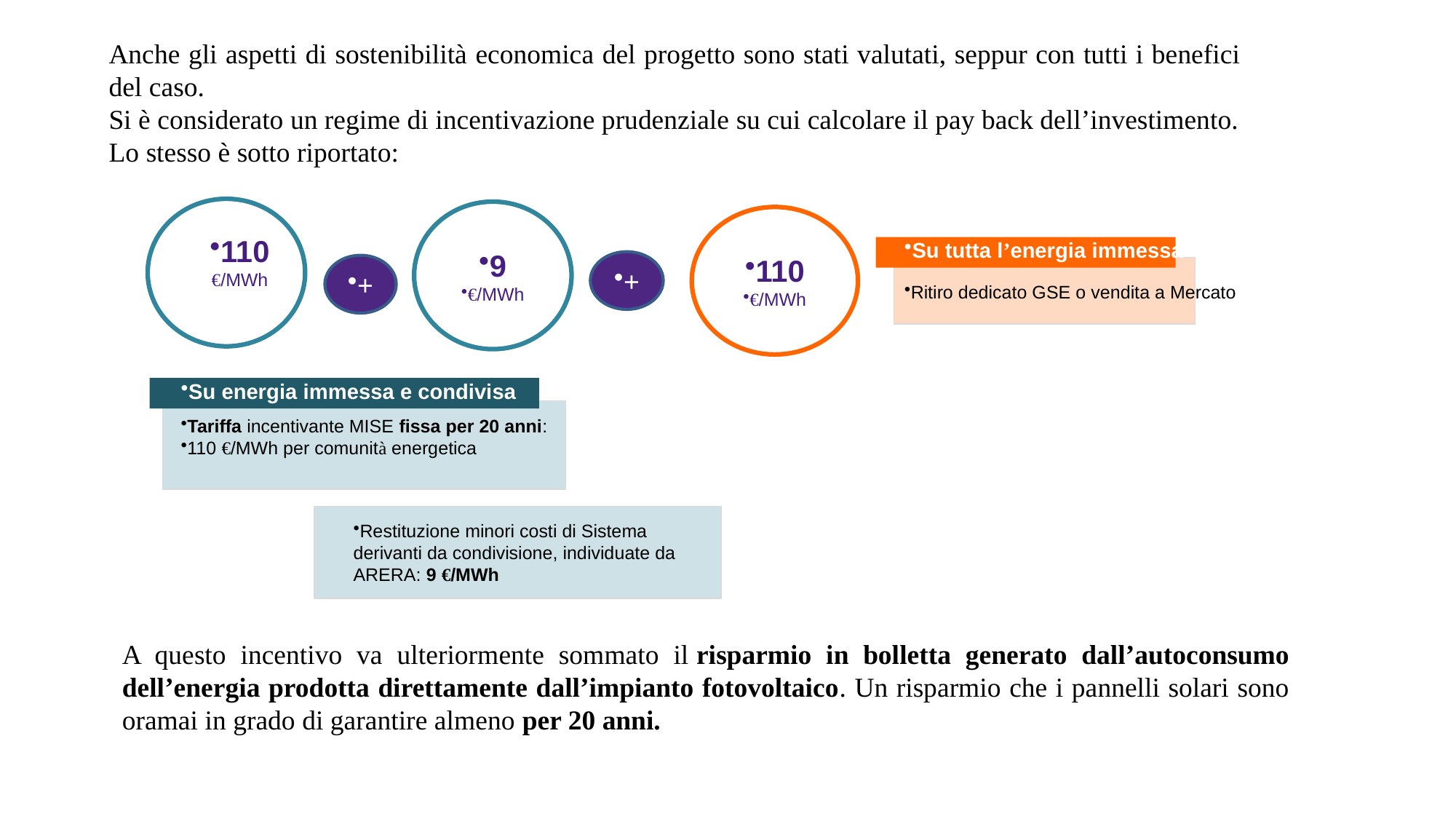

Anche gli aspetti di sostenibilità economica del progetto sono stati valutati, seppur con tutti i benefici del caso.
Si è considerato un regime di incentivazione prudenziale su cui calcolare il pay back dell’investimento.
Lo stesso è sotto riportato:

9
€/MWh
110
€/MWh
110 €/MWh

Su tutta l’energia immessa

Ritiro dedicato GSE o vendita a Mercato
+
+

Su energia immessa e condivisa

Tariffa incentivante MISE fissa per 20 anni:
110 €/MWh per comunità energetica

Restituzione minori costi di Sistema derivanti da condivisione, individuate da ARERA: 9 €/MWh
A questo incentivo va ulteriormente sommato il risparmio in bolletta generato dall’autoconsumo dell’energia prodotta direttamente dall’impianto fotovoltaico. Un risparmio che i pannelli solari sono oramai in grado di garantire almeno per 20 anni.